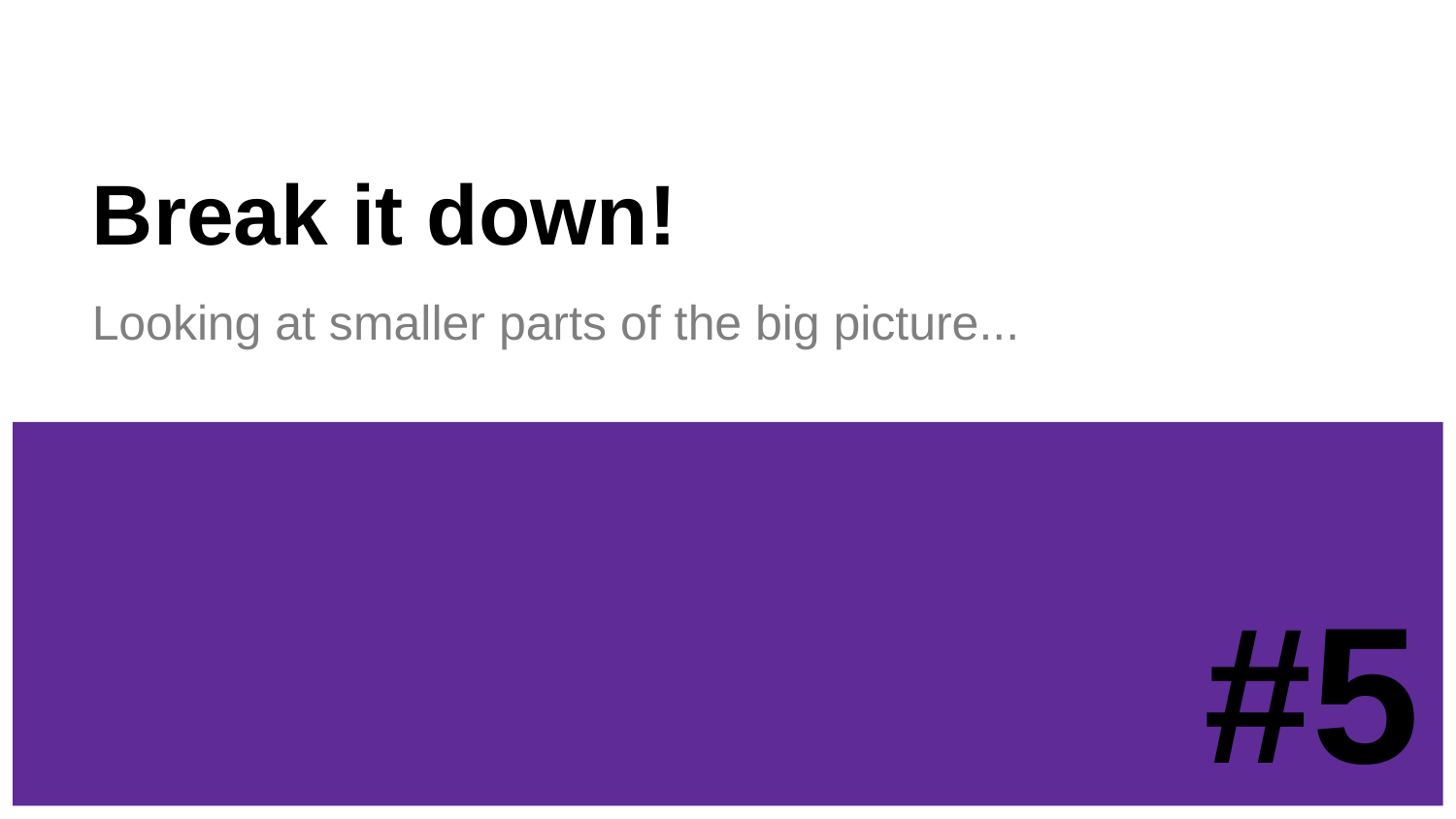

# Break it down!
Looking at smaller parts of the big picture...
#5